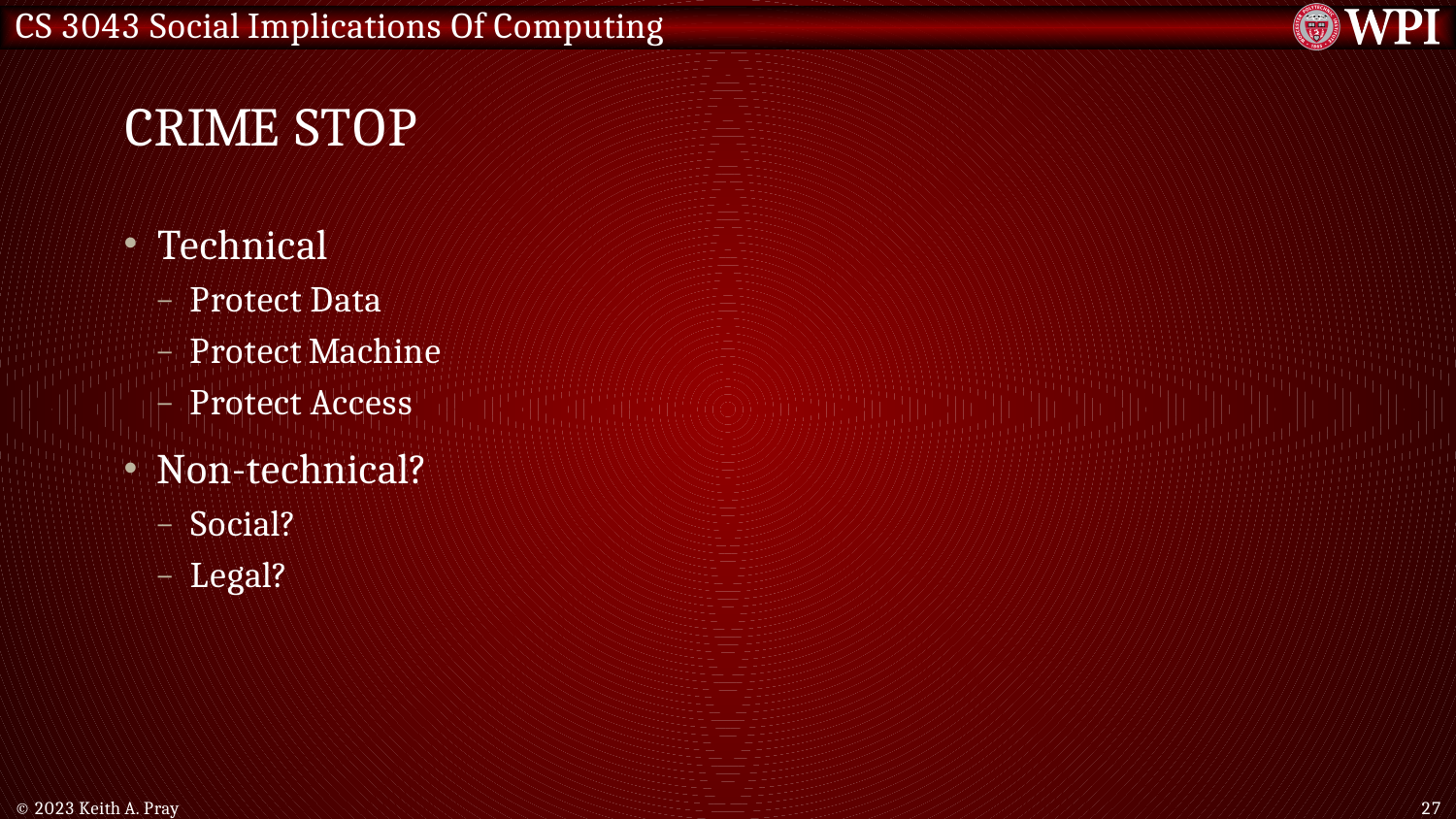

# Crime Stop
Technical
Protect Data
Protect Machine
Protect Access
Non-technical?
Social?
Legal?
© 2023 Keith A. Pray
27